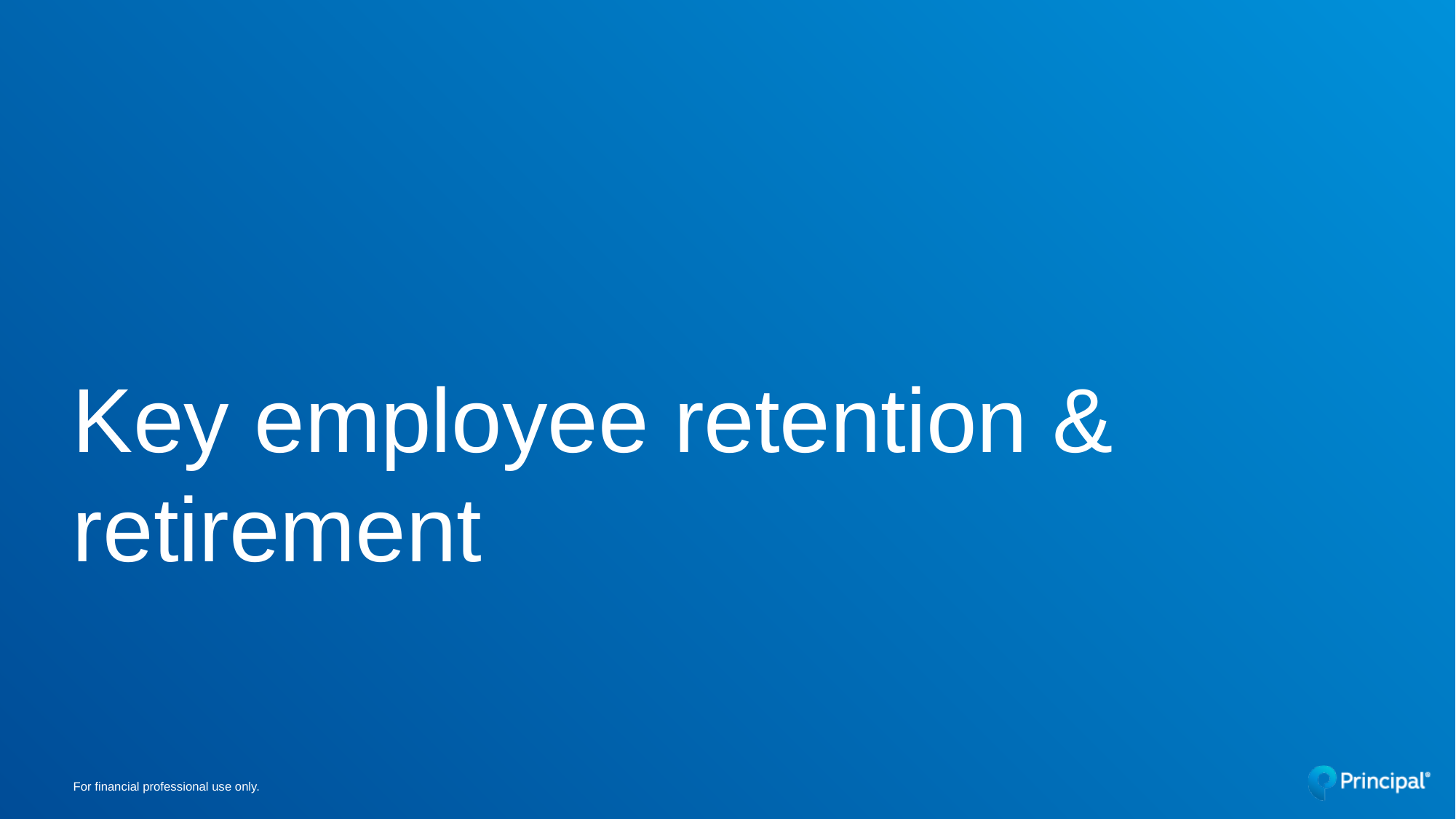

# Key employee retention & retirement
For financial professional use only.